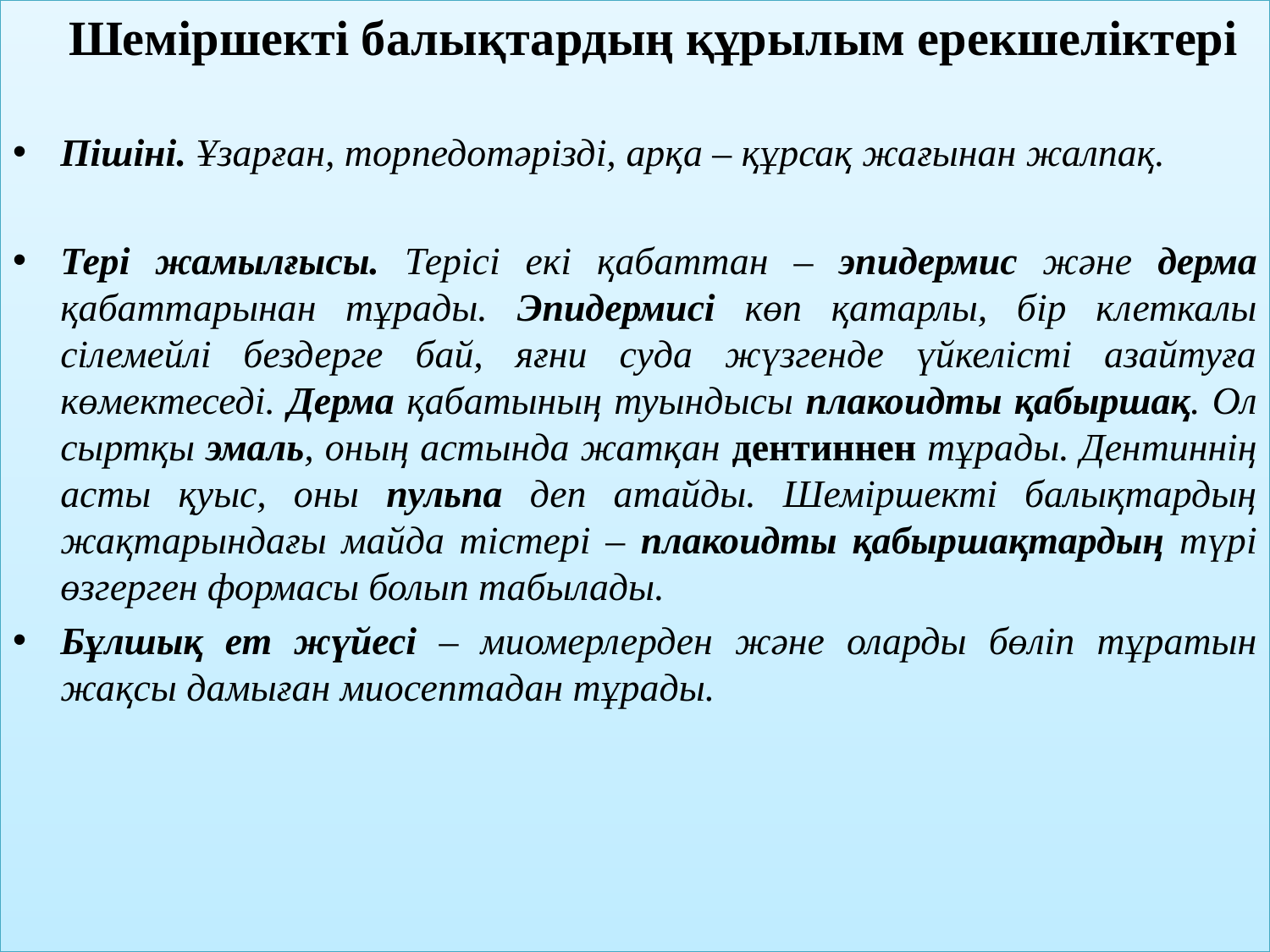

Шеміршекті балықтардың құрылым ерекшеліктері

Пішіні. Ұзарған, торпедотәрізді, арқа – құрсақ жағынан жалпақ.

Тері жамылғысы. Терісі екі қабаттан – эпидермис және дерма қабаттарынан тұрады. Эпидермисі көп қатарлы, бір клеткалы сілемейлі бездерге бай, яғни суда жүзгенде үйкелісті азайтуға көмектеседі. Дерма қабатының туындысы плакоидты қабыршақ. Ол сыртқы эмаль, оның астында жатқан дентиннен тұрады. Дентиннің асты қуыс, оны пульпа деп атайды. Шеміршекті балықтардың жақтарындағы майда тістері – плакоидты қабыршақтардың түрі өзгерген формасы болып табылады.
Бұлшық ет жүйесі – миомерлерден және оларды бөліп тұратын жақсы дамыған миосептадан тұрады.